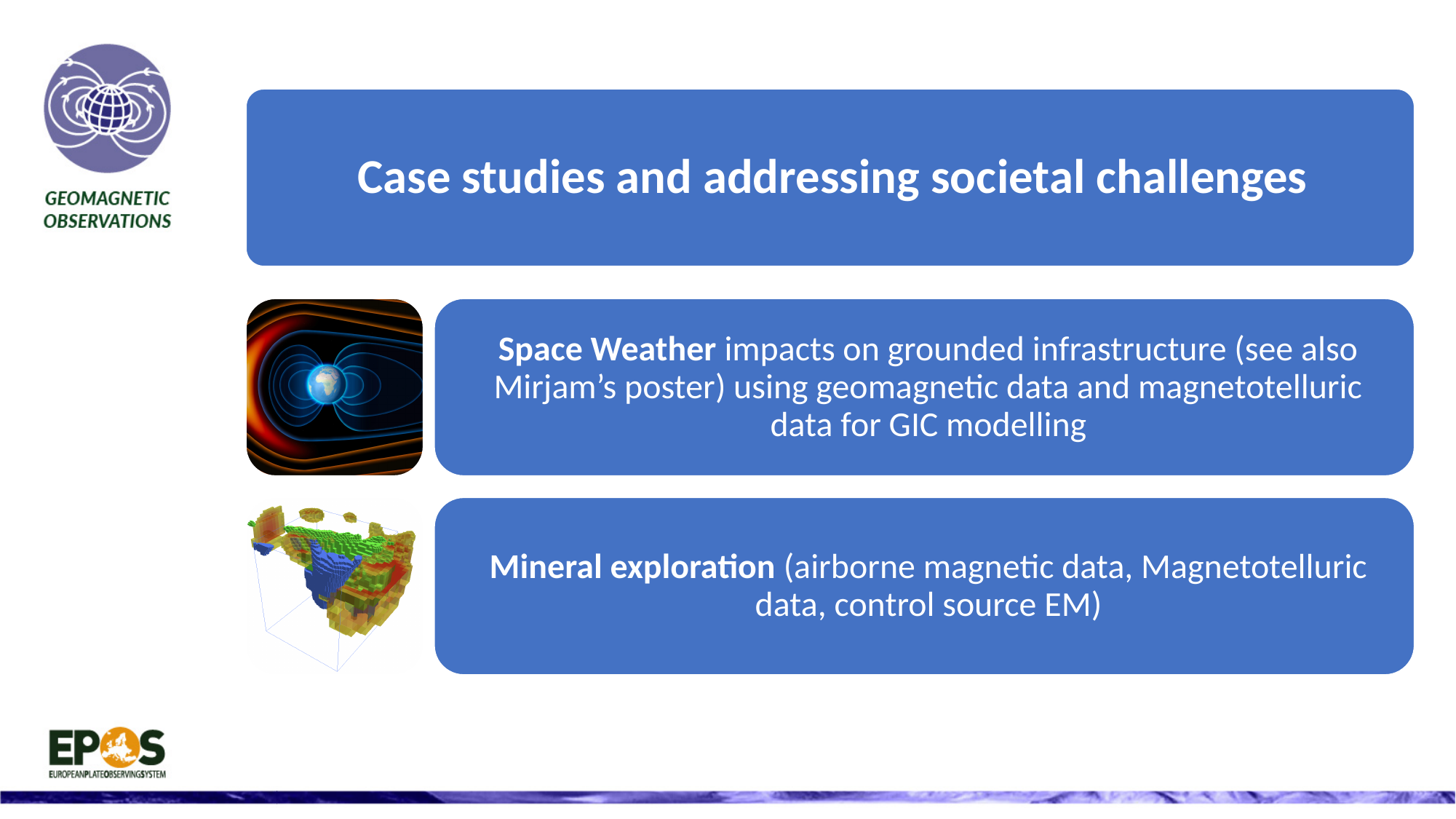

Case studies and addressing societal challenges
Space Weather impacts on grounded infrastructure (see also Mirjam’s poster) using geomagnetic data and magnetotelluric data for GIC modelling
Mineral exploration (airborne magnetic data, Magnetotelluric data, control source EM)